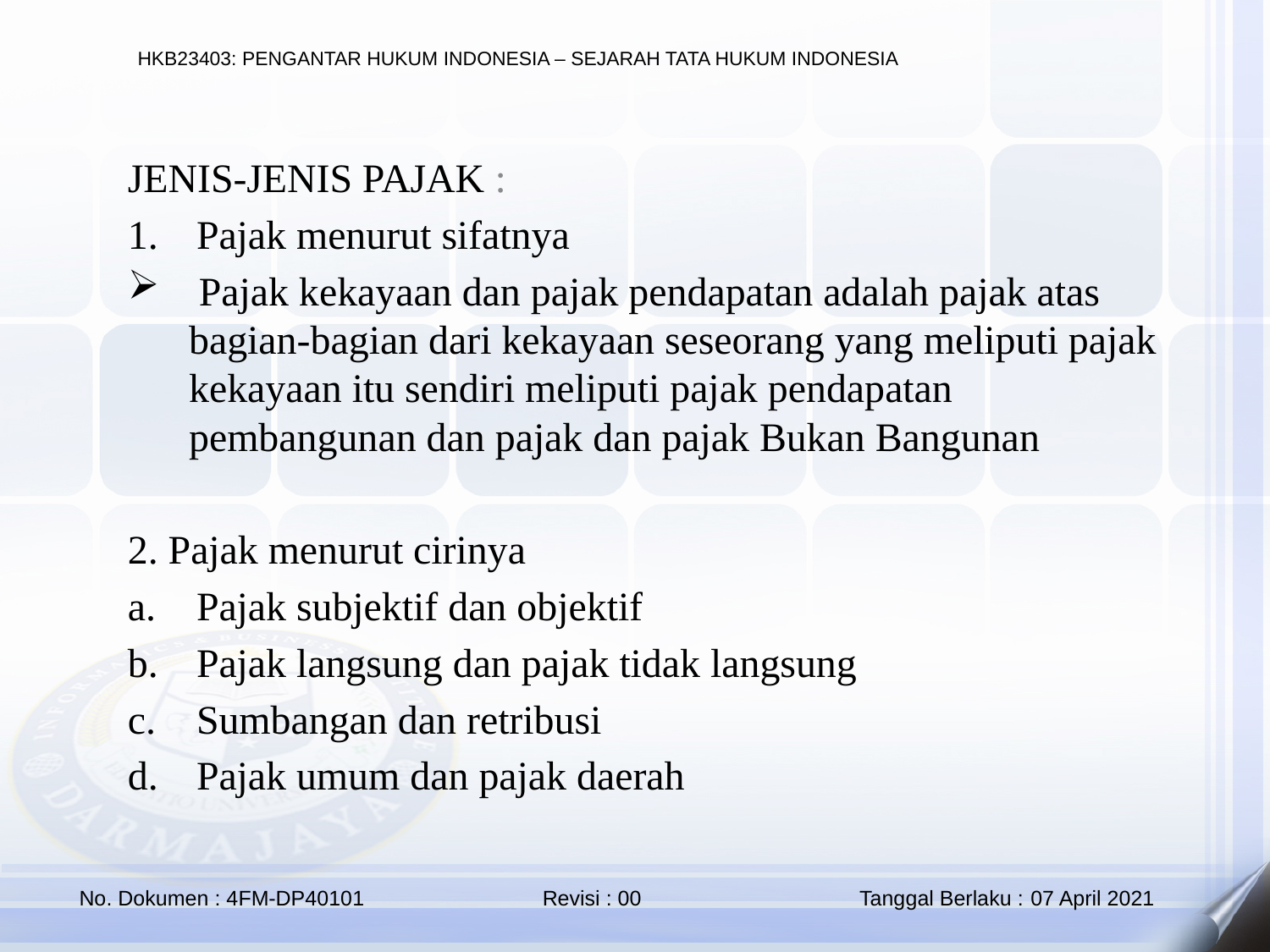

JENIS-JENIS PAJAK :
Pajak menurut sifatnya
 Pajak kekayaan dan pajak pendapatan adalah pajak atas bagian-bagian dari kekayaan seseorang yang meliputi pajak kekayaan itu sendiri meliputi pajak pendapatan pembangunan dan pajak dan pajak Bukan Bangunan

2. Pajak menurut cirinya
Pajak subjektif dan objektif
Pajak langsung dan pajak tidak langsung
Sumbangan dan retribusi
Pajak umum dan pajak daerah